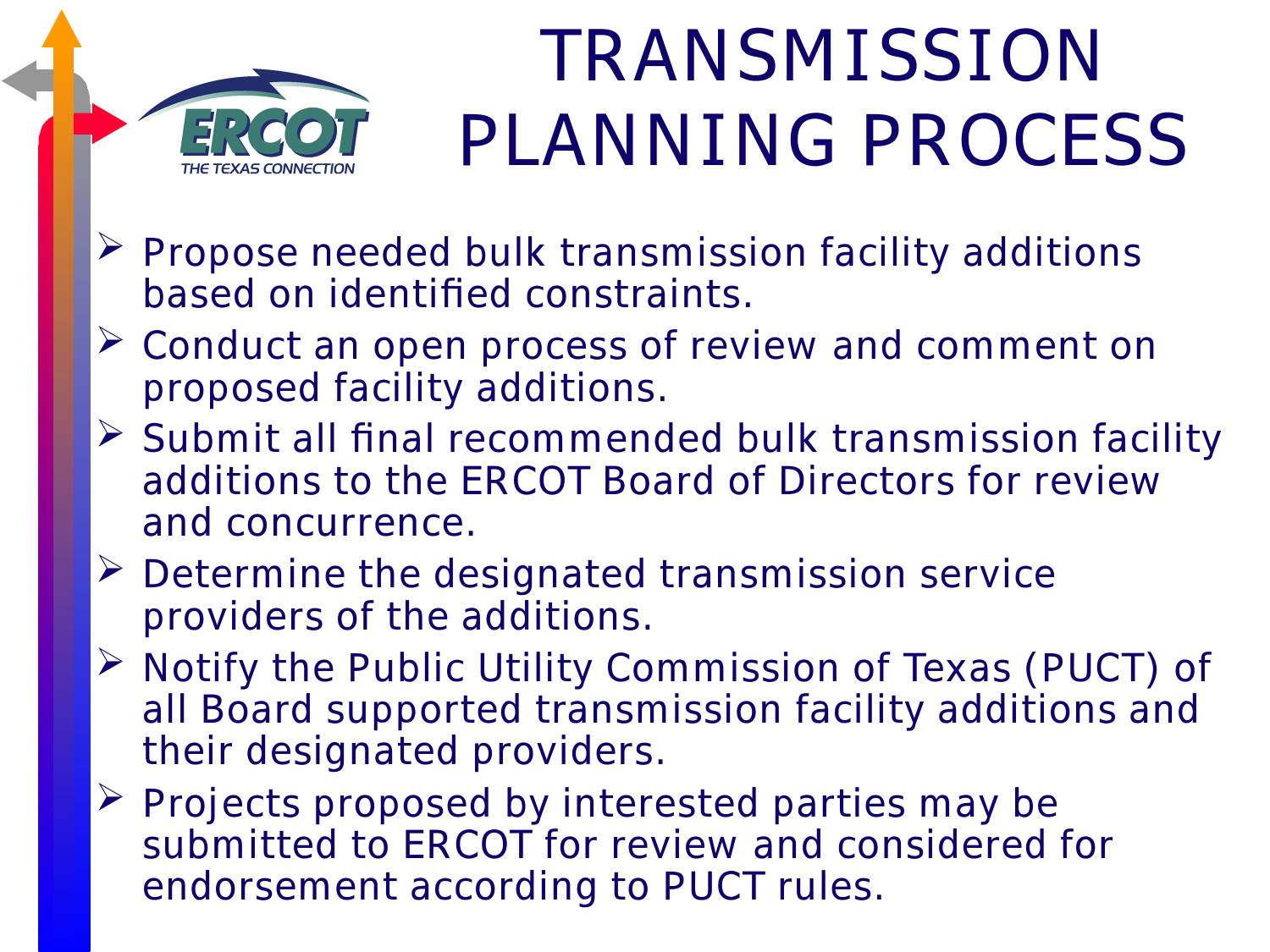

# TRANSMISSION PLANNING PROCESS
Propose needed bulk transmission facility additions based on identified constraints.
Conduct an open process of review and comment on proposed facility additions.
Submit all final recommended bulk transmission facility additions to the ERCOT Board of Directors for review and concurrence.
Determine the designated transmission service providers of the additions.
Notify the Public Utility Commission of Texas (PUCT) of all Board supported transmission facility additions and their designated providers.
Projects proposed by interested parties may be submitted to ERCOT for review and considered for endorsement according to PUCT rules.